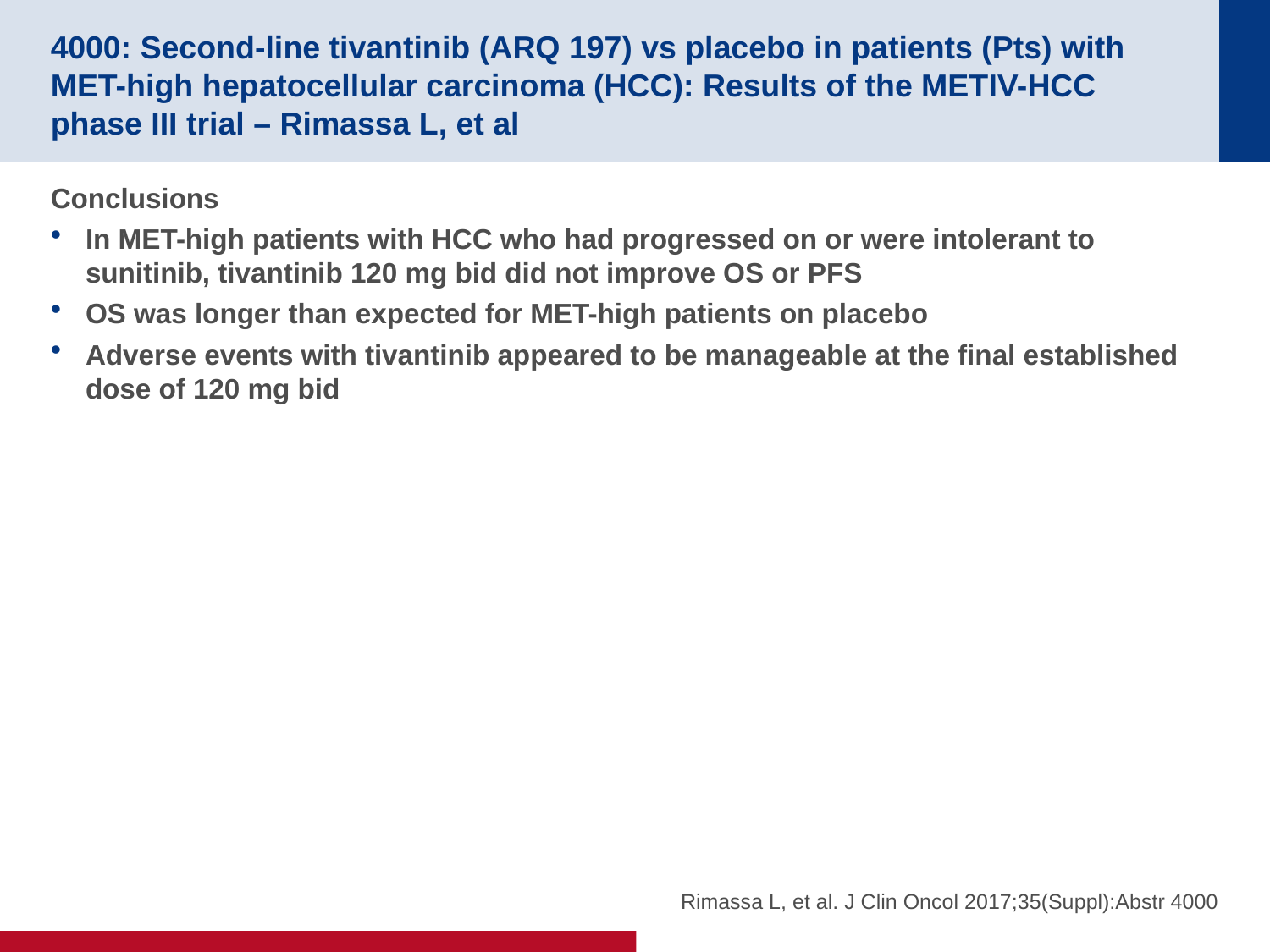

# 4000: Second-line tivantinib (ARQ 197) vs placebo in patients (Pts) with MET-high hepatocellular carcinoma (HCC): Results of the METIV-HCC phase III trial – Rimassa L, et al
Conclusions
In MET-high patients with HCC who had progressed on or were intolerant to sunitinib, tivantinib 120 mg bid did not improve OS or PFS
OS was longer than expected for MET-high patients on placebo
Adverse events with tivantinib appeared to be manageable at the final established dose of 120 mg bid
Rimassa L, et al. J Clin Oncol 2017;35(Suppl):Abstr 4000